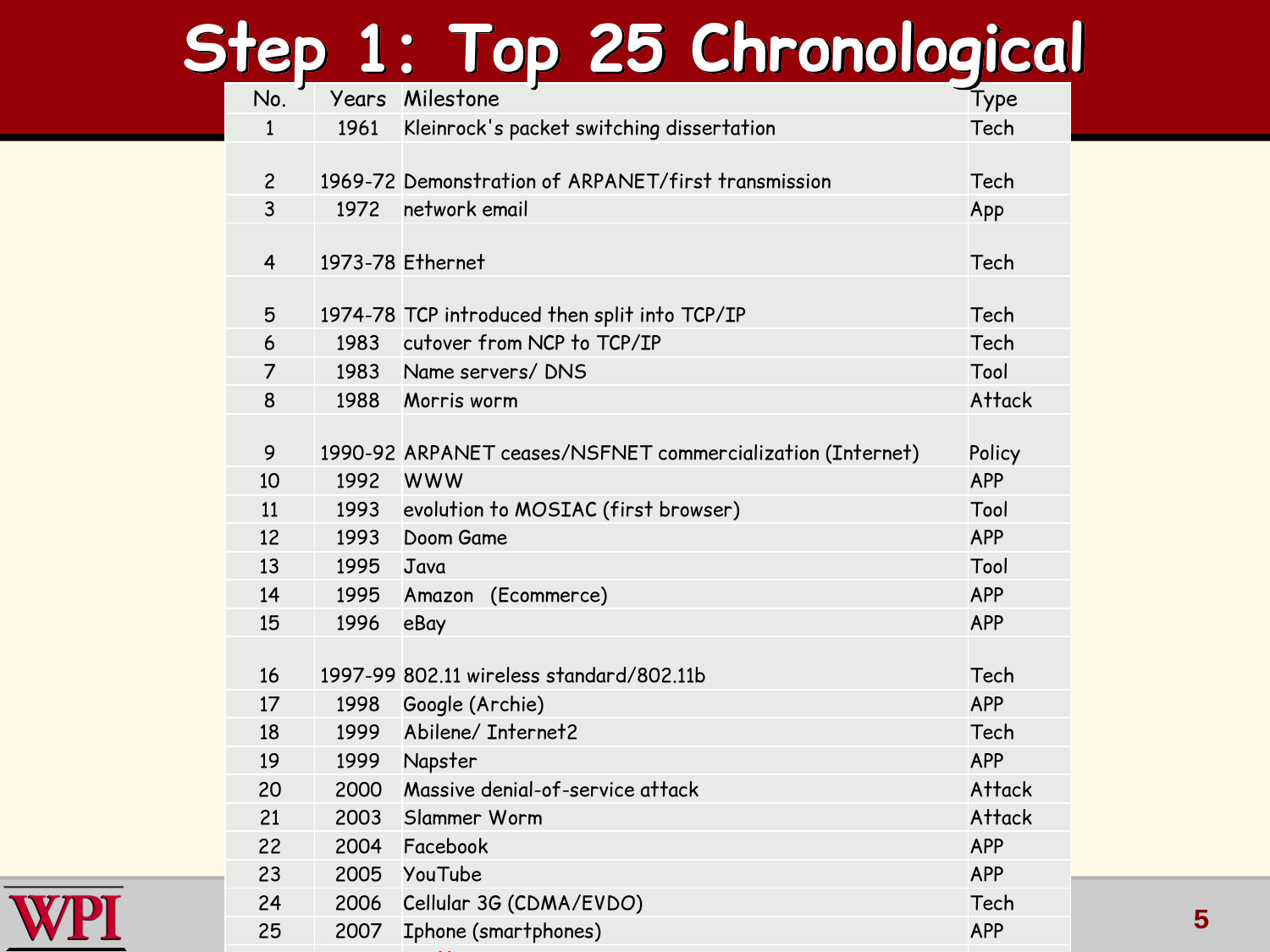

# Step 1: Top 25 Chronological
| No. | Years | Milestone | Type |
| --- | --- | --- | --- |
| 1 | 1961 | Kleinrock's packet switching dissertation | Tech |
| 2 | 1969-72 | Demonstration of ARPANET/first transmission | Tech |
| 3 | 1972 | network email | App |
| 4 | 1973-78 | Ethernet | Tech |
| 5 | 1974-78 | TCP introduced then split into TCP/IP | Tech |
| 6 | 1983 | cutover from NCP to TCP/IP | Tech |
| 7 | 1983 | Name servers/ DNS | Tool |
| 8 | 1988 | Morris worm | Attack |
| 9 | 1990-92 | ARPANET ceases/NSFNET commercialization (Internet) | Policy |
| 10 | 1992 | WWW | APP |
| 11 | 1993 | evolution to MOSIAC (first browser) | Tool |
| 12 | 1993 | Doom Game | APP |
| 13 | 1995 | Java | Tool |
| 14 | 1995 | Amazon (Ecommerce) | APP |
| 15 | 1996 | eBay | APP |
| 16 | 1997-99 | 802.11 wireless standard/802.11b | Tech |
| 17 | 1998 | Google (Archie) | APP |
| 18 | 1999 | Abilene/ Internet2 | Tech |
| 19 | 1999 | Napster | APP |
| 20 | 2000 | Massive denial-of-service attack | Attack |
| 21 | 2003 | Slammer Worm | Attack |
| 22 | 2004 | Facebook | APP |
| 23 | 2005 | YouTube | APP |
| 24 | 2006 | Cellular 3G (CDMA/EVDO) | Tech |
| 25 | 2007 | Iphone (smartphones) | APP |
| 26 | 2006 | Twitter | APP |
5